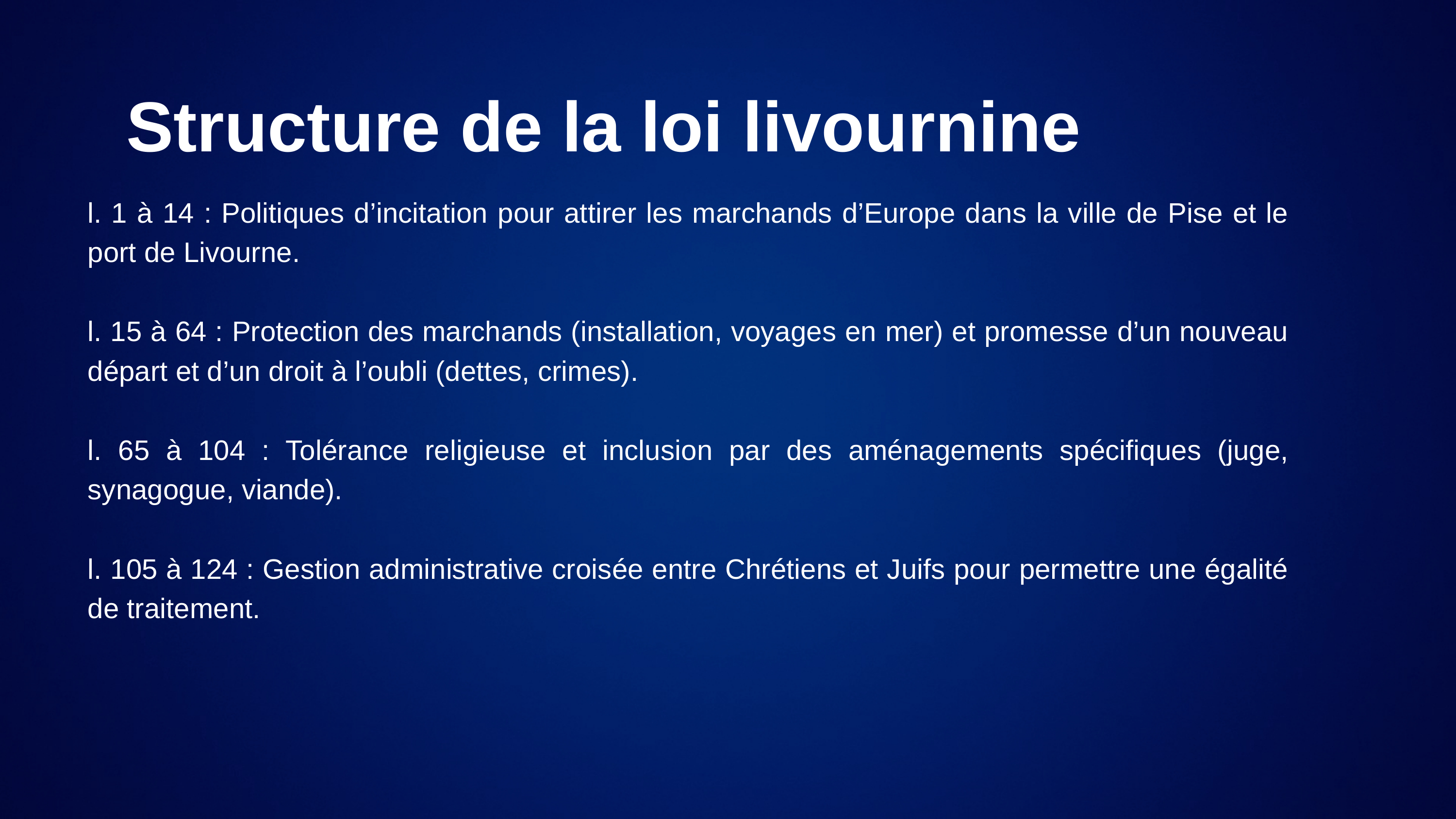

Structure de la loi livournine
l. 1 à 14 : Politiques d’incitation pour attirer les marchands d’Europe dans la ville de Pise et le port de Livourne.

l. 15 à 64 : Protection des marchands (installation, voyages en mer) et promesse d’un nouveau départ et d’un droit à l’oubli (dettes, crimes).

l. 65 à 104 : Tolérance religieuse et inclusion par des aménagements spécifiques (juge, synagogue, viande).

l. 105 à 124 : Gestion administrative croisée entre Chrétiens et Juifs pour permettre une égalité de traitement.